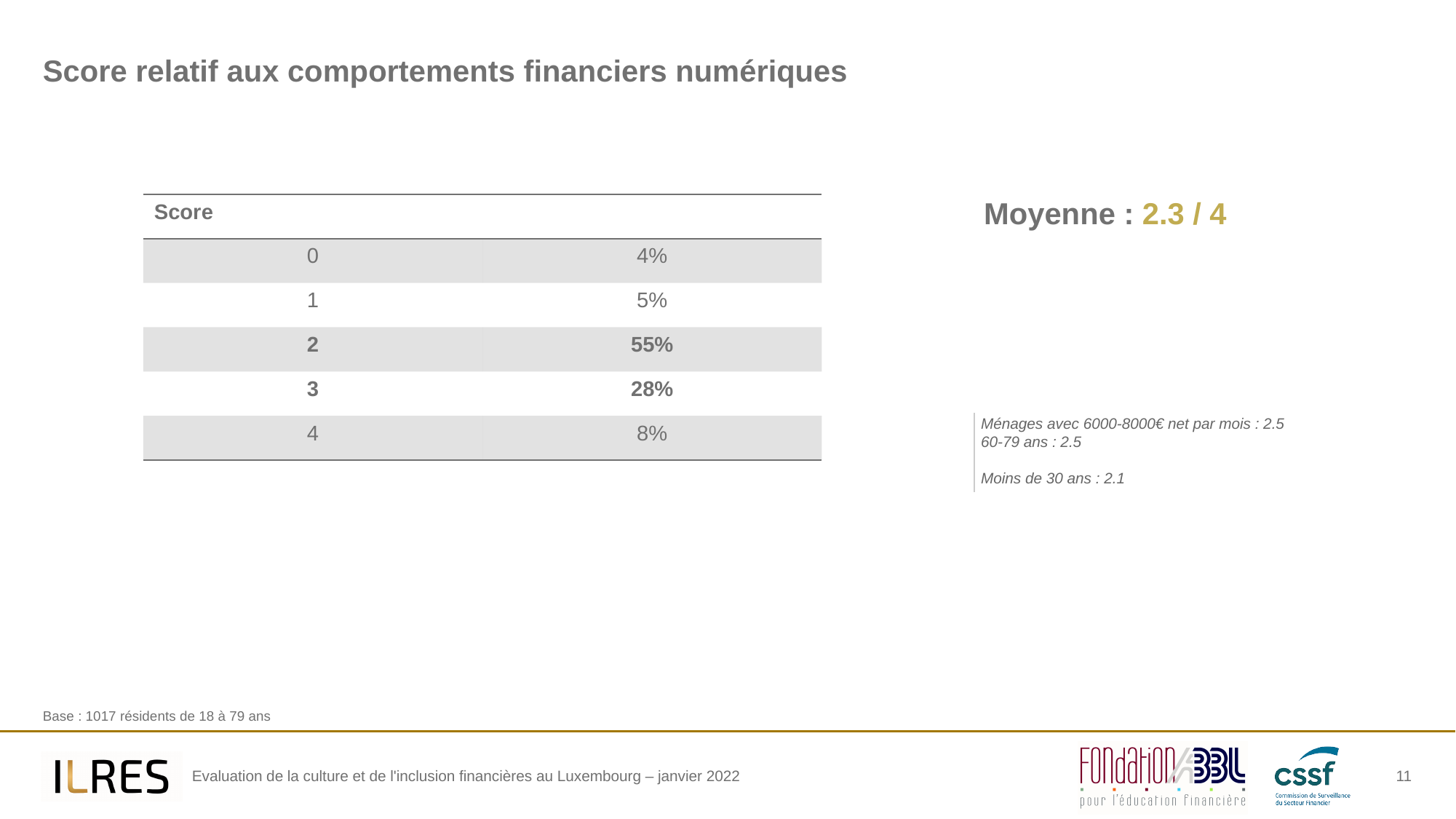

# Score relatif aux comportements financiers numériques
| Score |  |
| --- | --- |
| 0 | 4% |
| 1 | 5% |
| 2 | 55% |
| 3 | 28% |
| 4 | 8% |
Moyenne : 2.3 / 4
Ménages avec 6000-8000€ net par mois : 2.5
60-79 ans : 2.5

Moins de 30 ans : 2.1
Base : 1017 résidents de 18 à 79 ans
11